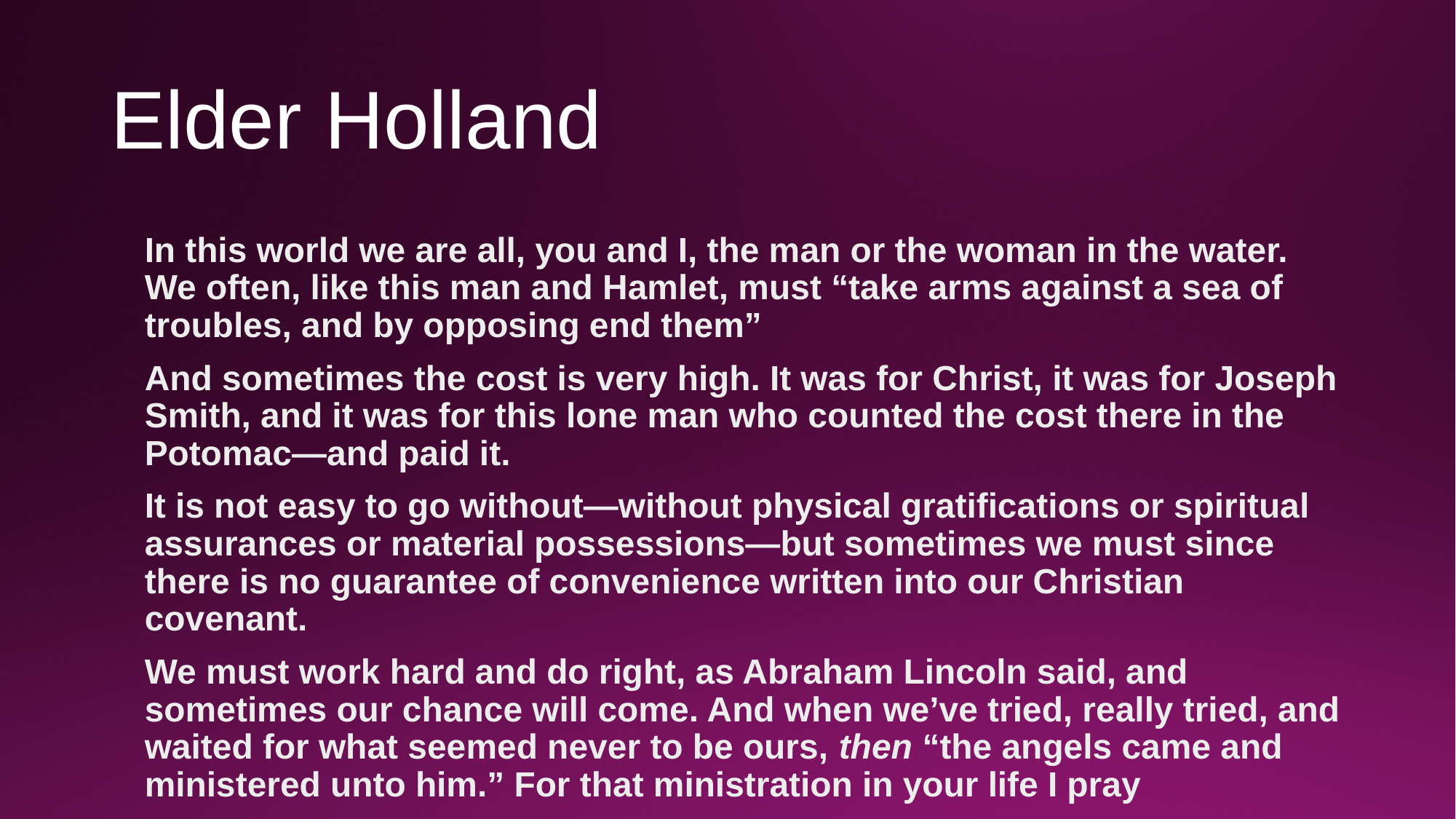

# Elder Holland
In this world we are all, you and I, the man or the woman in the water. We often, like this man and Hamlet, must “take arms against a sea of troubles, and by opposing end them”
And sometimes the cost is very high. It was for Christ, it was for Joseph Smith, and it was for this lone man who counted the cost there in the Potomac—and paid it.
It is not easy to go without—without physical gratifications or spiritual assurances or material possessions—but sometimes we must since there is no guarantee of convenience written into our Christian covenant.
We must work hard and do right, as Abraham Lincoln said, and sometimes our chance will come. And when we’ve tried, really tried, and waited for what seemed never to be ours, then “the angels came and ministered unto him.” For that ministration in your life I pray